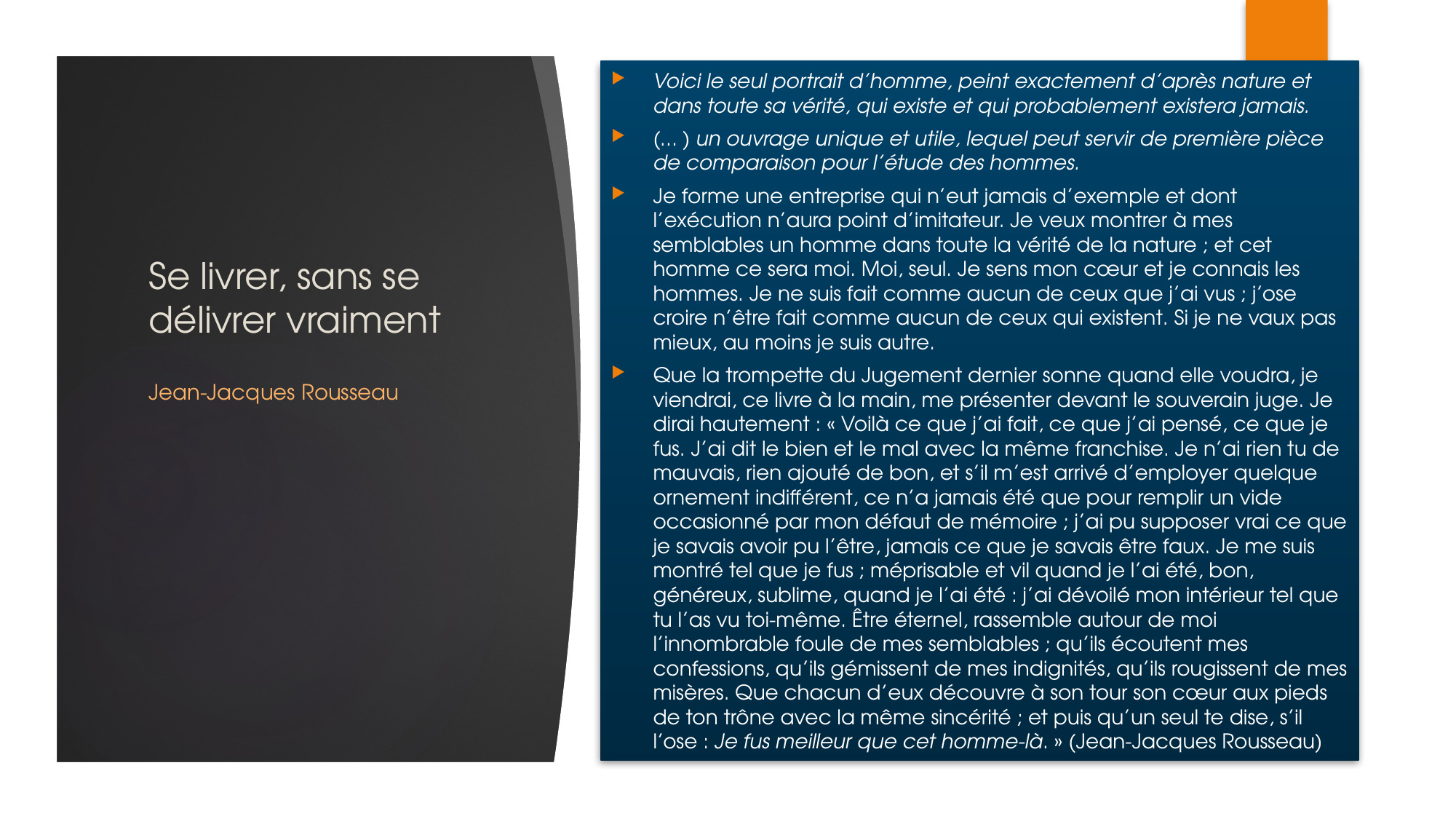

Voici le seul portrait d’homme, peint exactement d’après nature et dans toute sa vérité, qui existe et qui probablement existera jamais.
(… ) un ouvrage unique et utile, lequel peut servir de première pièce de comparaison pour l’étude des hommes.
Je forme une entreprise qui n’eut jamais d’exemple et dont l’exécution n’aura point d’imitateur. Je veux montrer à mes semblables un homme dans toute la vérité de la nature ; et cet homme ce sera moi. Moi, seul. Je sens mon cœur et je connais les hommes. Je ne suis fait comme aucun de ceux que j’ai vus ; j’ose croire n’être fait comme aucun de ceux qui existent. Si je ne vaux pas mieux, au moins je suis autre.
Que la trompette du Jugement dernier sonne quand elle voudra, je viendrai, ce livre à la main, me présenter devant le souverain juge. Je dirai hautement : « Voilà ce que j’ai fait, ce que j’ai pensé, ce que je fus. J’ai dit le bien et le mal avec la même franchise. Je n’ai rien tu de mauvais, rien ajouté de bon, et s’il m’est arrivé d’employer quelque ornement indifférent, ce n’a jamais été que pour remplir un vide occasionné par mon défaut de mémoire ; j’ai pu supposer vrai ce que je savais avoir pu l’être, jamais ce que je savais être faux. Je me suis montré tel que je fus ; méprisable et vil quand je l’ai été, bon, généreux, sublime, quand je l’ai été : j’ai dévoilé mon intérieur tel que tu l’as vu toi-même. Être éternel, rassemble autour de moi l’innombrable foule de mes semblables ; qu’ils écoutent mes confessions, qu’ils gémissent de mes indignités, qu’ils rougissent de mes misères. Que chacun d’eux découvre à son tour son cœur aux pieds de ton trône avec la même sincérité ; et puis qu’un seul te dise, s’il l’ose : Je fus meilleur que cet homme-là. » (Jean-Jacques Rousseau)
# Se livrer, sans se délivrer vraiment
Jean-Jacques Rousseau